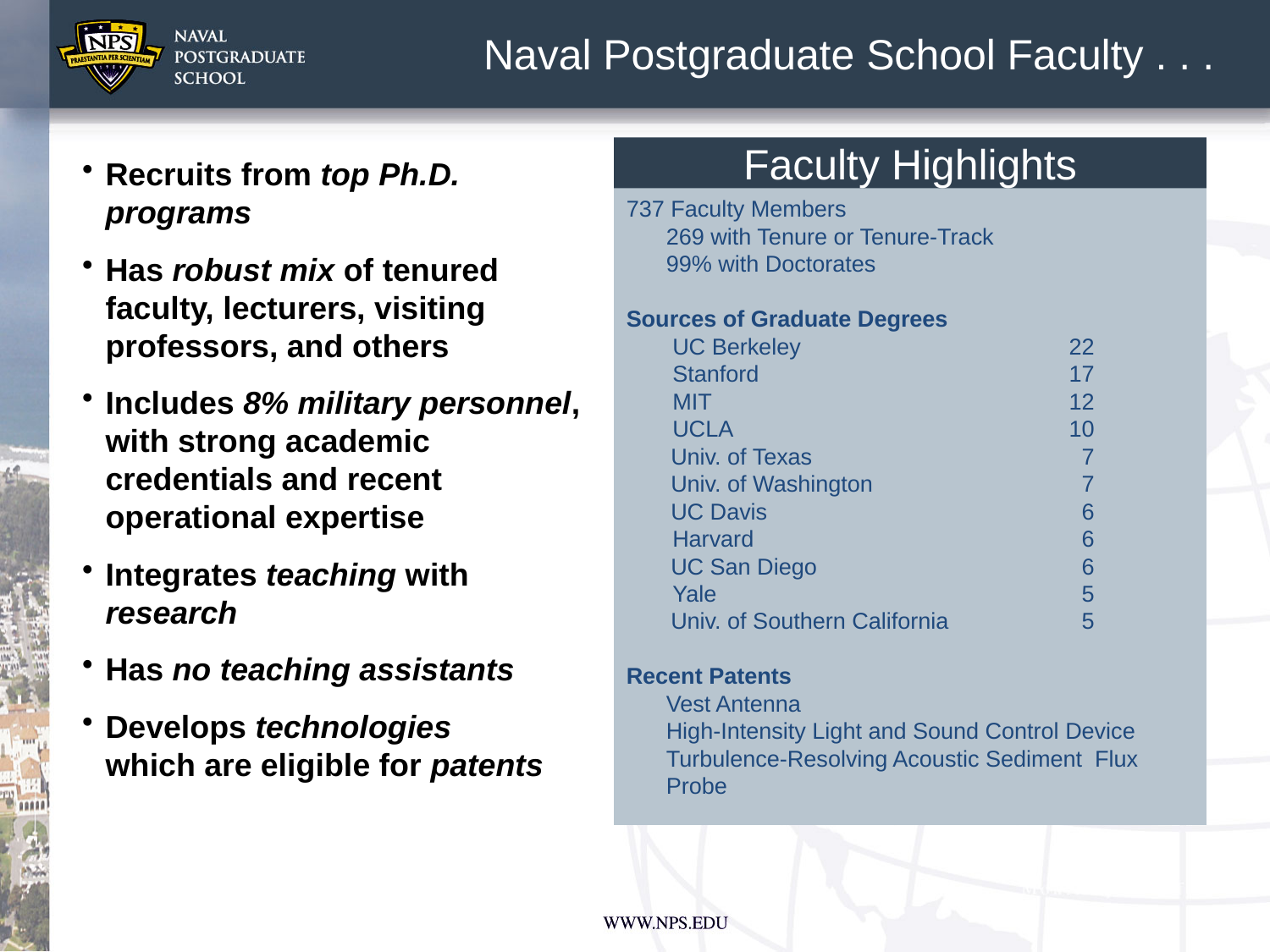

Naval Postgraduate School Faculty . . .
Faculty Highlights
Recruits from top Ph.D. programs
Has robust mix of tenured faculty, lecturers, visiting professors, and others
Includes 8% military personnel,
with strong academic credentials and recent operational expertise
Integrates teaching with research
Has no teaching assistants
Develops technologies
which are eligible for patents

737 Faculty Members
	269 with Tenure or Tenure-Track
	99% with Doctorates

Sources of Graduate Degrees
	 UC Berkeley 	22
	 Stanford 	17
	 MIT	12
	 UCLA	10
       Univ. of Texas	7
       Univ. of Washington	7
       UC Davis	6
	 Harvard	6
       UC San Diego	6
	 Yale	5
       Univ. of Southern California	5

Recent Patents
	Vest Antenna
	High-Intensity Light and Sound Control Device
	Turbulence-Resolving Acoustic Sediment  Flux 	Probe